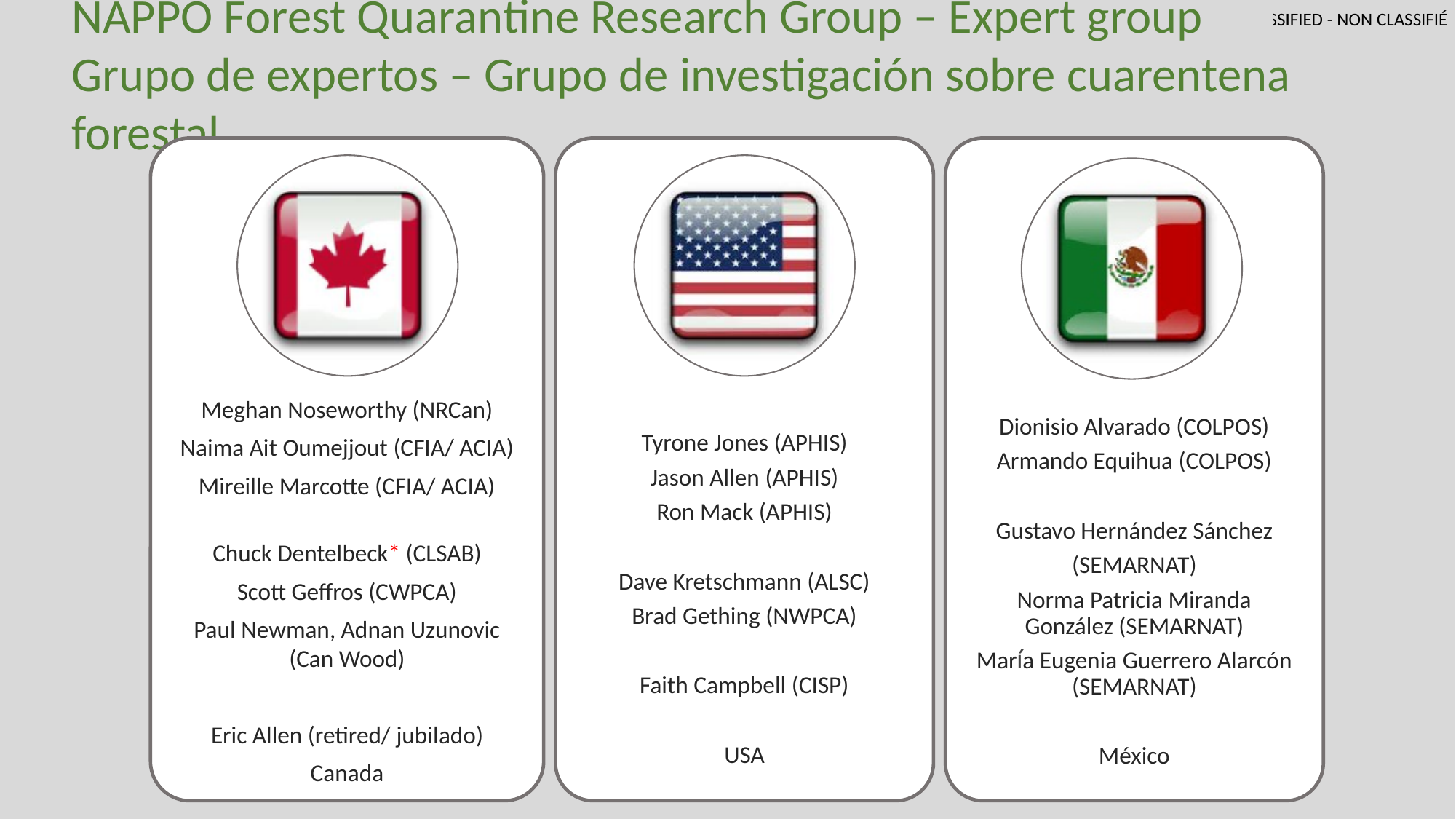

NAPPO Forest Quarantine Research Group – Expert group
Grupo de expertos – Grupo de investigación sobre cuarentena forestal

Meghan Noseworthy (NRCan)
Naima Ait Oumejjout (CFIA/ ACIA)
Mireille Marcotte (CFIA/ ACIA)
.
Chuck Dentelbeck* (CLSAB)
Scott Geffros (CWPCA)
Paul Newman, Adnan Uzunovic (Can Wood)
 ,
Eric Allen (retired/ jubilado)
Canada

Tyrone Jones (APHIS)
Jason Allen (APHIS)
Ron Mack (APHIS)

Dave Kretschmann (ALSC)
Brad Gething (NWPCA)

Faith Campbell (CISP)

USA

Dionisio Alvarado (COLPOS)
Armando Equihua (COLPOS)

Gustavo Hernández Sánchez
(SEMARNAT)
Norma Patricia Miranda González (SEMARNAT)
María Eugenia Guerrero Alarcón (SEMARNAT)

México
# f